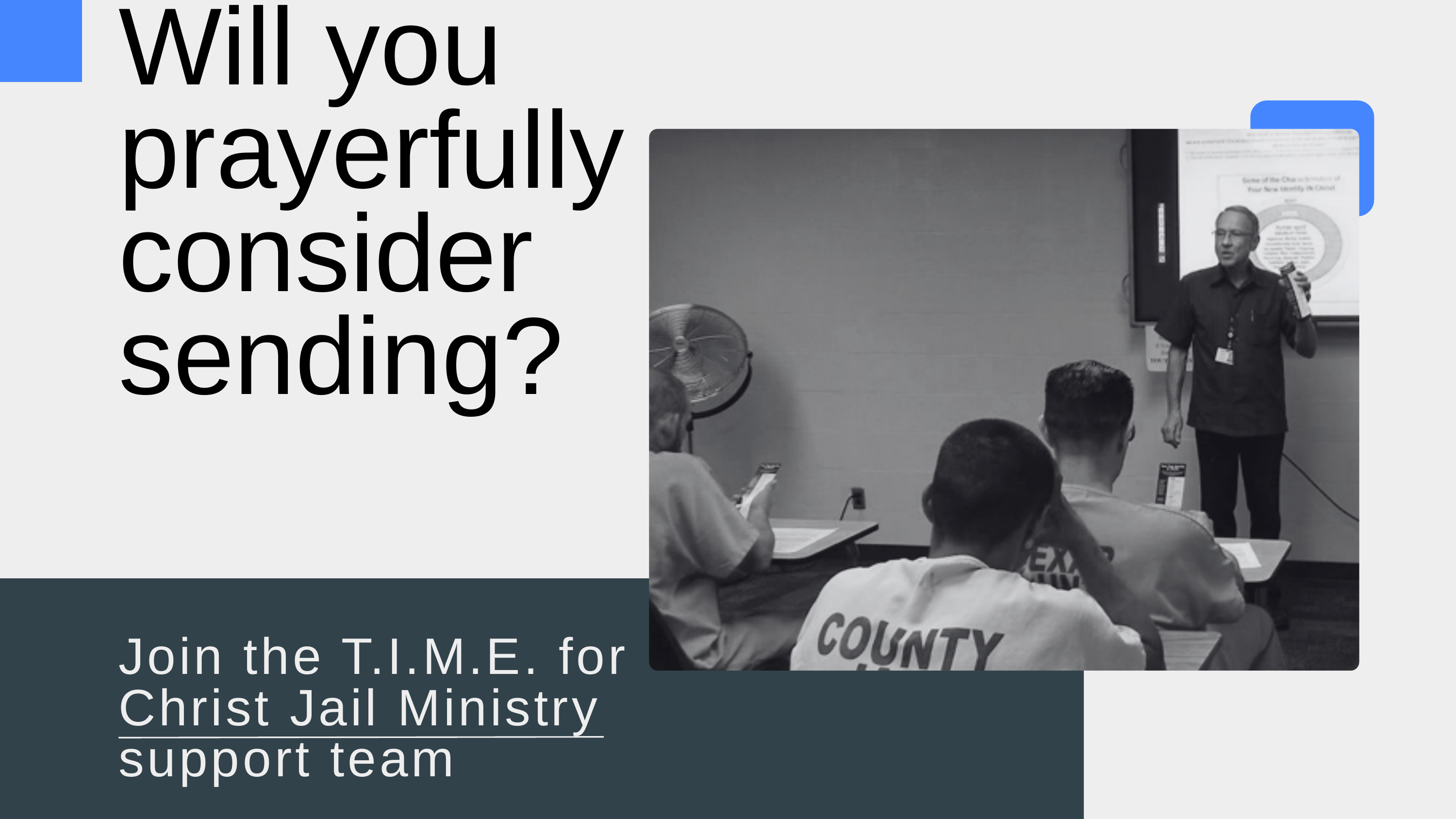

Will you prayerfully consider sending?

Join the T.I.M.E. for Christ Jail Ministry
support team